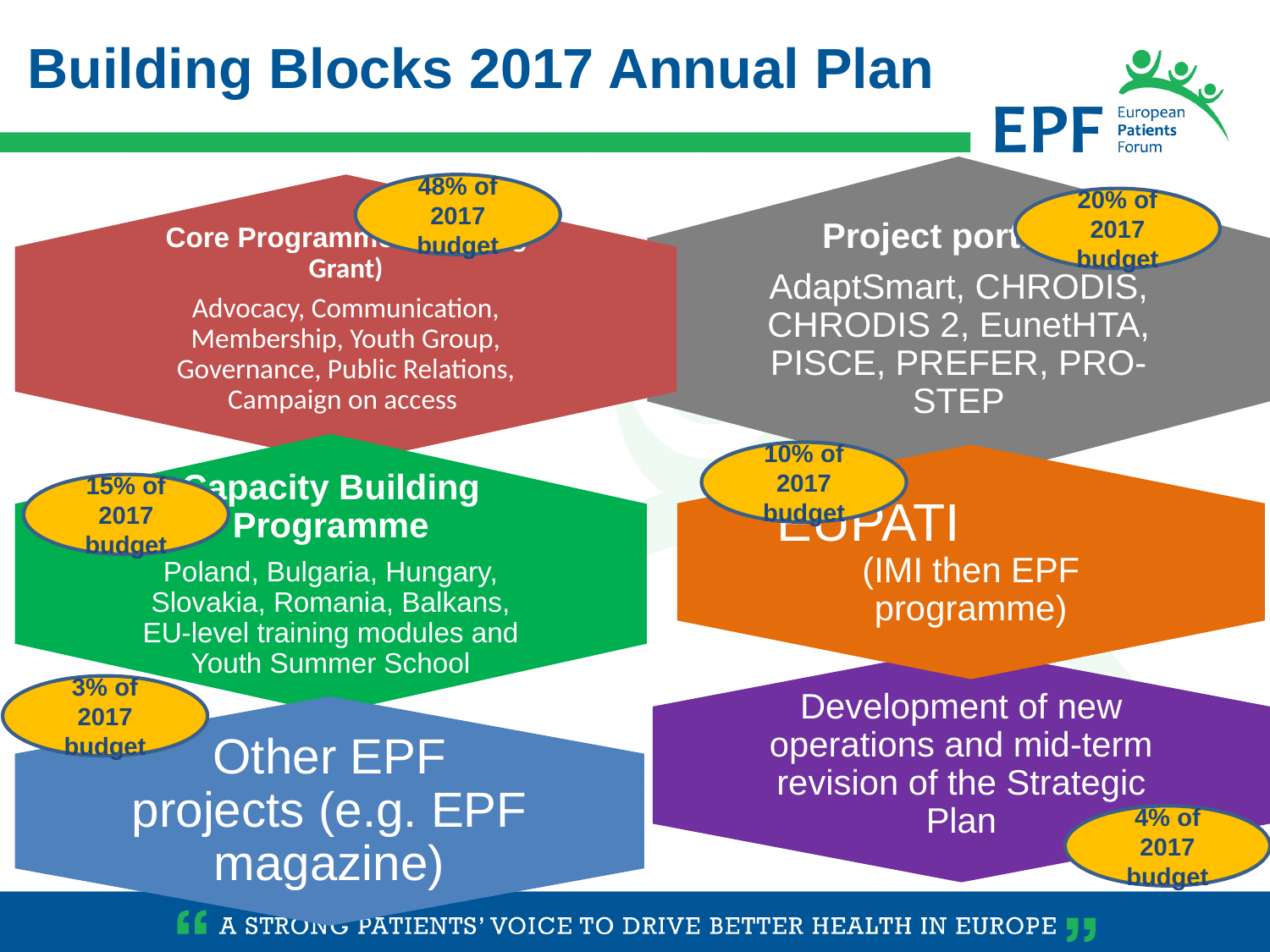

Building Blocks 2017 Annual Plan
Project portfolio
AdaptSmart, CHRODIS, CHRODIS 2, EunetHTA, PISCE, PREFER, PRO-STEP
Core Programme (Operating Grant)
Advocacy, Communication, Membership, Youth Group, Governance, Public Relations, Campaign on access
48% of 2017 budget
20% of 2017 budget

Capacity Building Programme
Poland, Bulgaria, Hungary, Slovakia, Romania, Balkans, EU-level training modules and Youth Summer School
10% of 2017 budget
EUPATI               (IMI then EPF programme)
15% of 2017 budget

Development of new operations and mid-term revision of the Strategic Plan
3% of 2017 budget
Other EPF projects (e.g. EPF magazine)

4% of 2017 budget